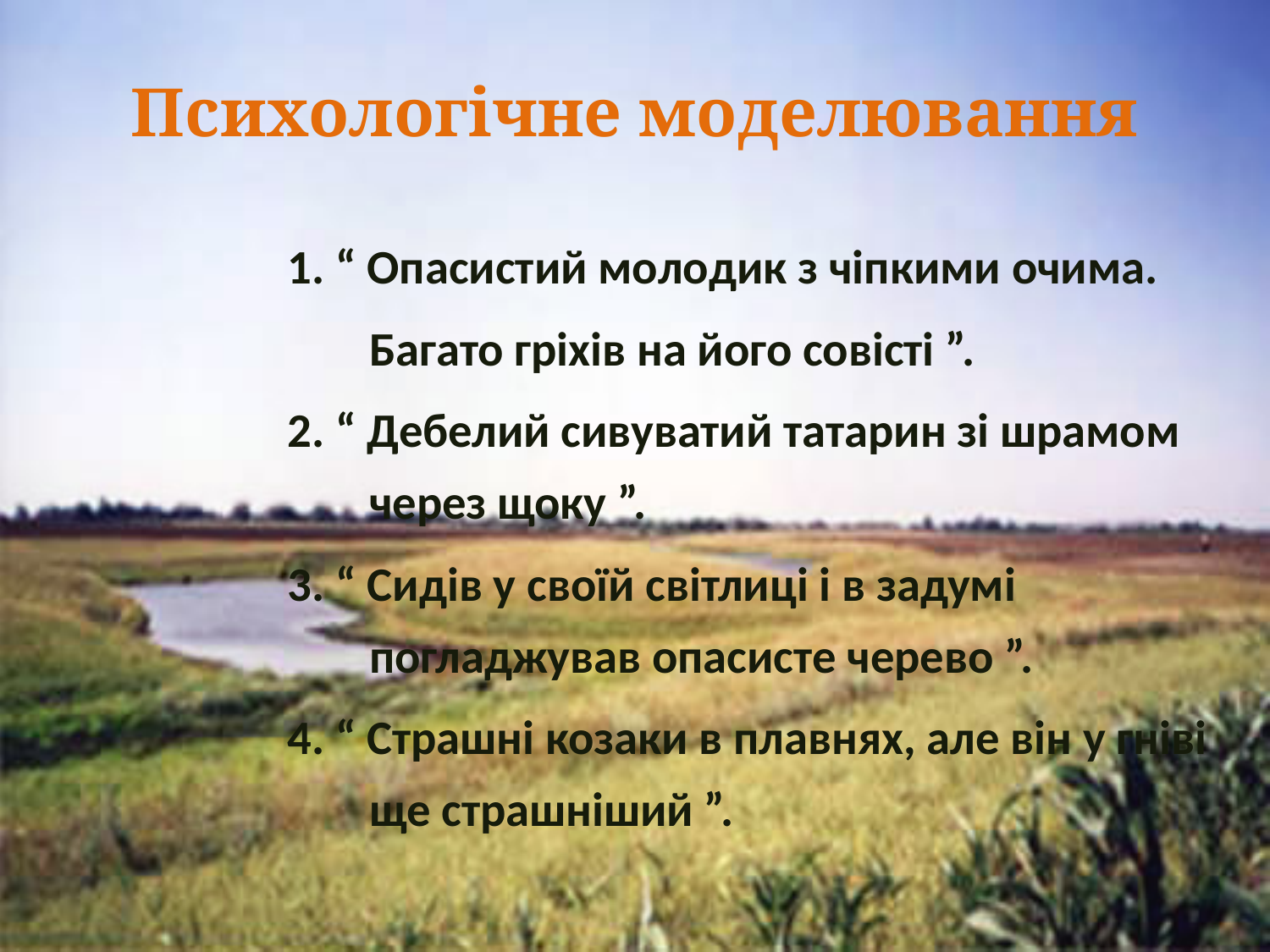

# Психологічне моделювання
1. “ Опасистий молодик з чіпкими очима.
	Багато гріхів на його совісті ”.
2. “ Дебелий сивуватий татарин зі шрамом через щоку ”.
3. “ Сидів у своїй світлиці і в задумі погладжував опасисте черево ”.
4. “ Страшні козаки в плавнях, але він у гніві ще страшніший ”.